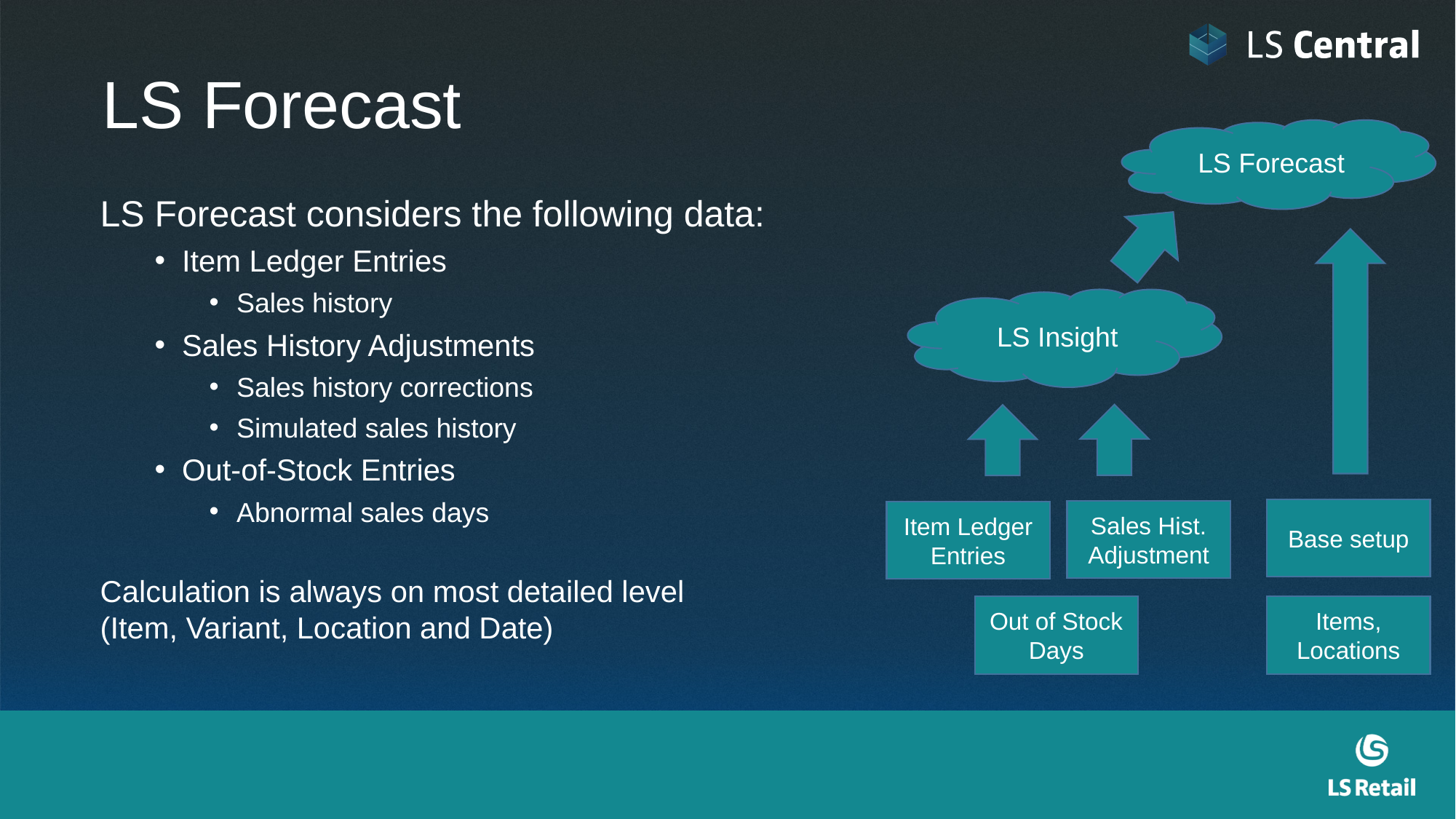

LS Forecast

 LS Forecast
LS Forecast considers the following data:
Item Ledger Entries
Sales history
Sales History Adjustments
Sales history corrections
Simulated sales history
Out-of-Stock Entries
Abnormal sales days

Calculation is always on most detailed level
(Item, Variant, Location and Date)

 LS Insight

Base setup
Sales Hist. Adjustment
Item Ledger Entries
Out of Stock Days
Items, Locations